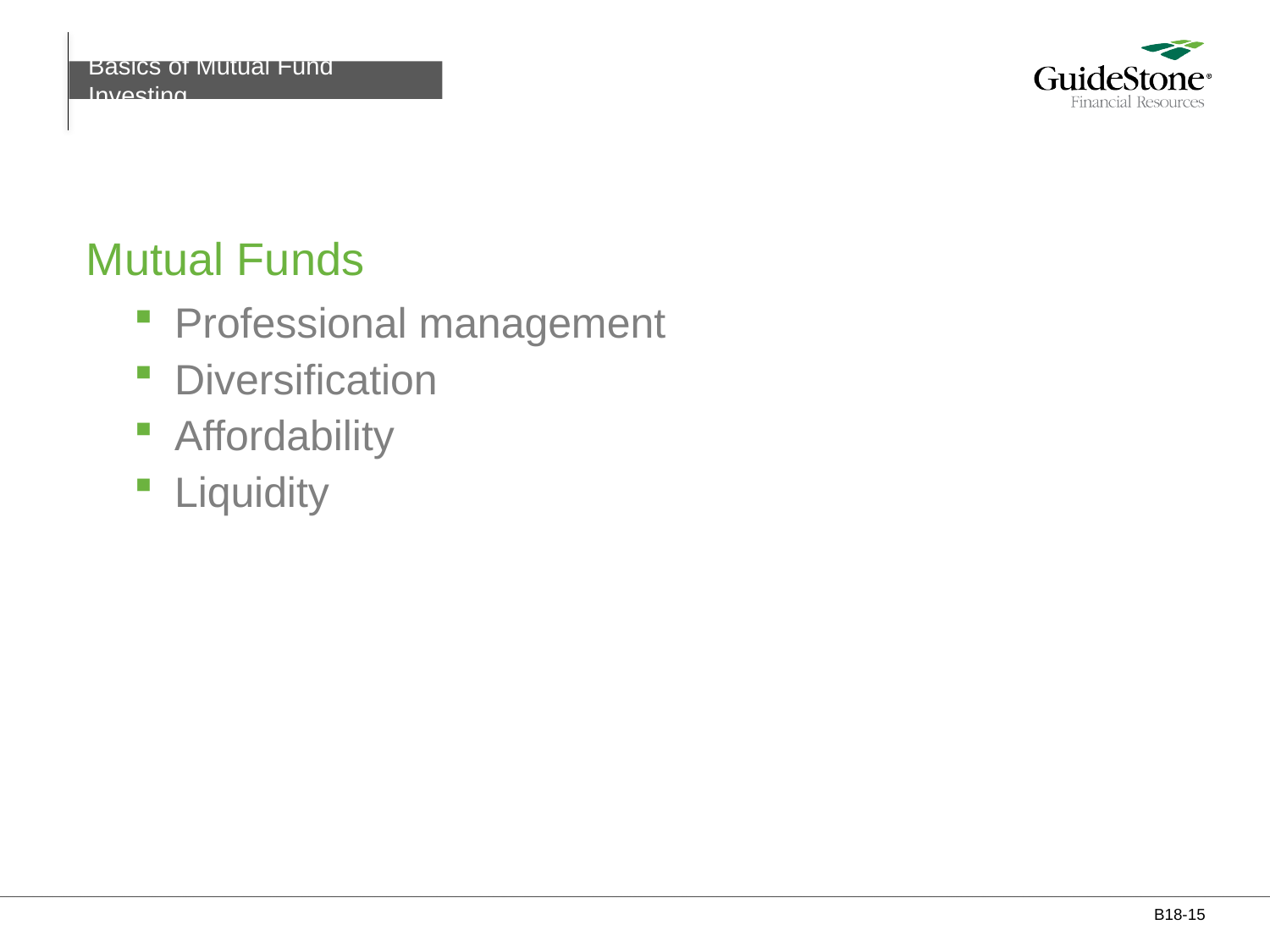

Basics of Mutual Fund Investing
# Mutual Funds
Professional management
Diversification
Affordability
Liquidity

B18-15